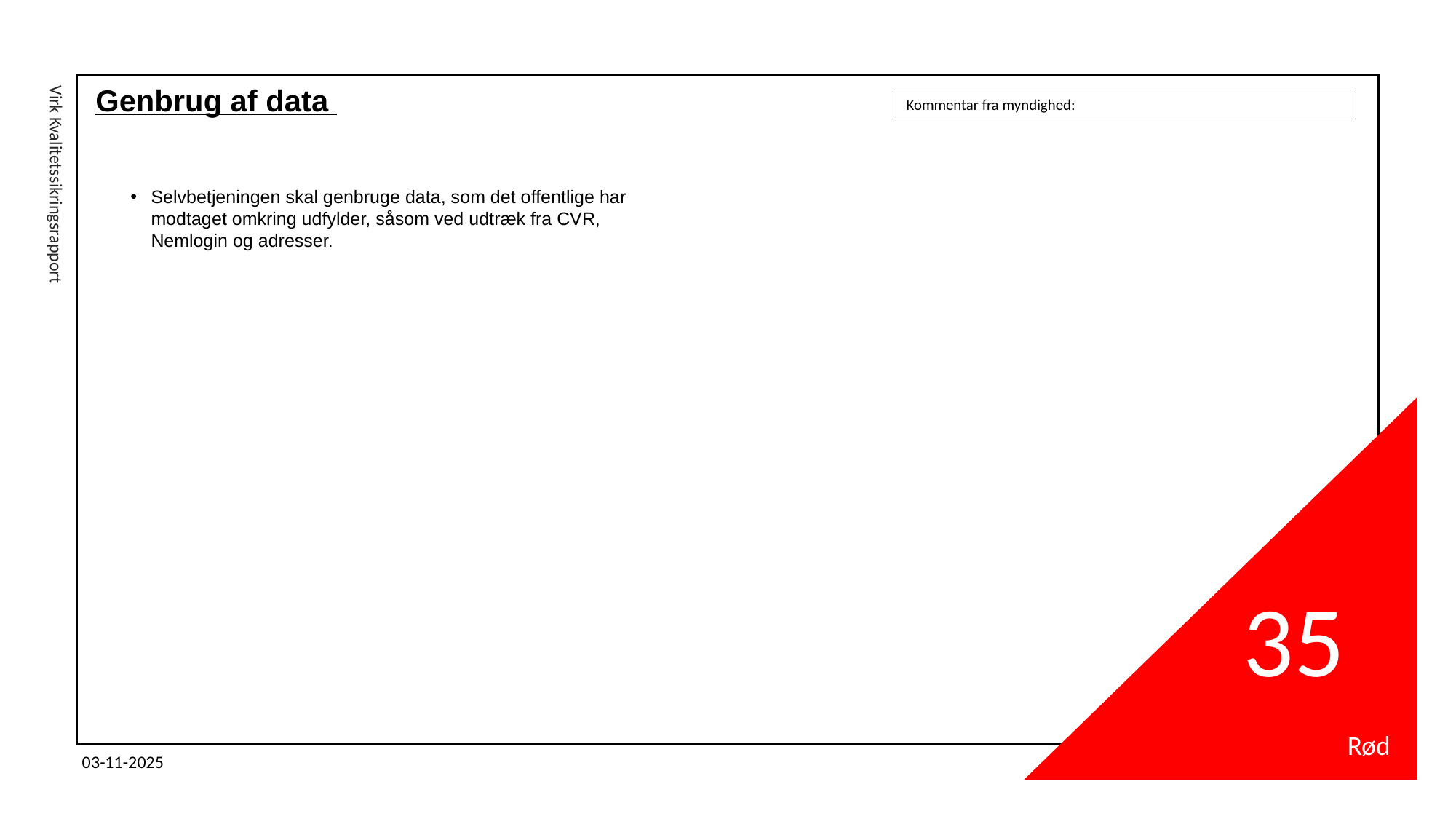

# Genbrug af data

Kommentar fra myndighed:
Selvbetjeningen skal genbruge data, som det offentlige har modtaget omkring udfylder, såsom ved udtræk fra CVR, Nemlogin og adresser.
Virk Kvalitetssikringsrapport

35
Rød
03-11-2025